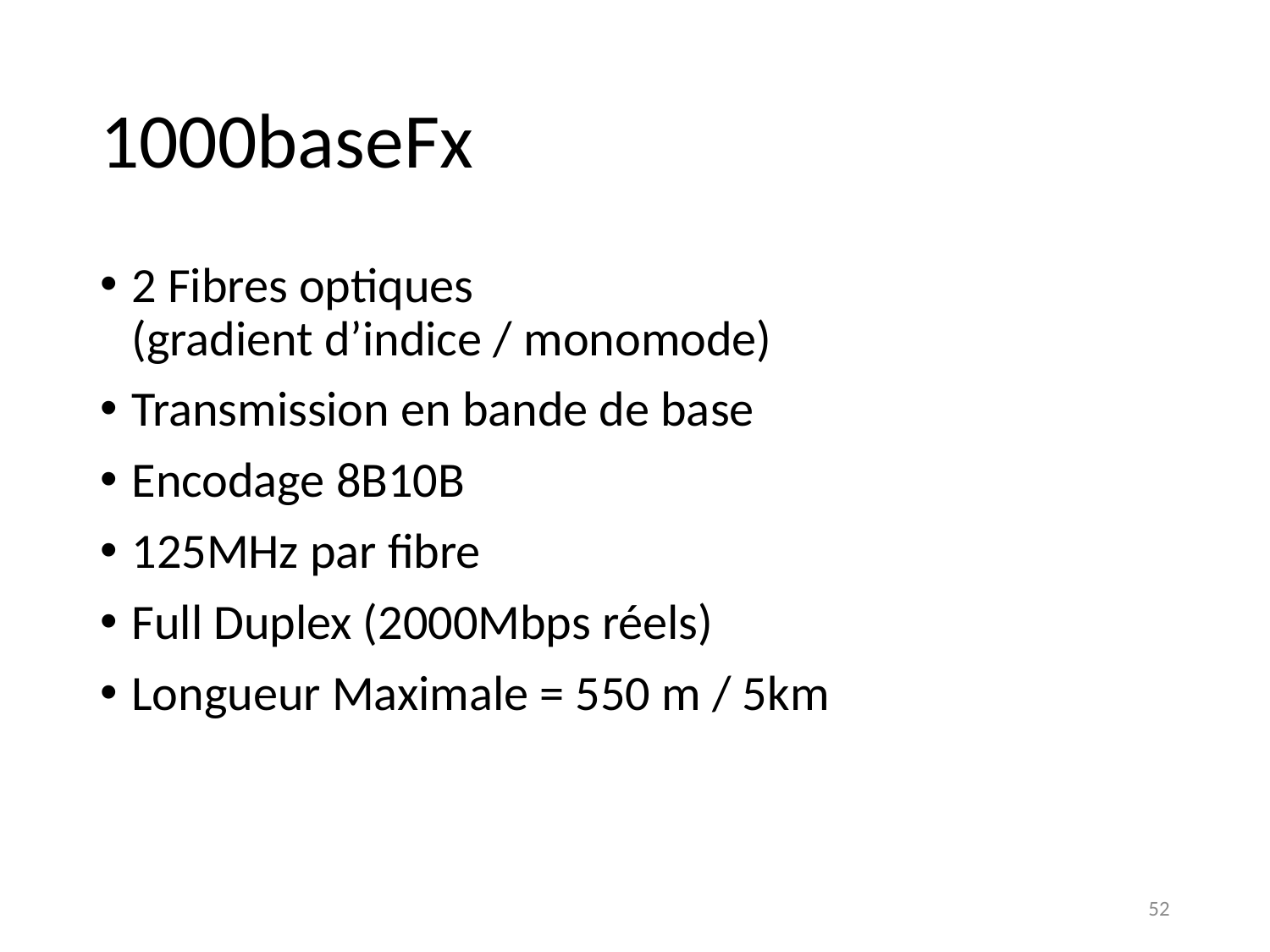

# 1000baseFx
2 Fibres optiques
(gradient d’indice / monomode)
Transmission en bande de base
Encodage 8B10B
125MHz par fibre
Full Duplex (2000Mbps réels)
Longueur Maximale = 550 m / 5km

52